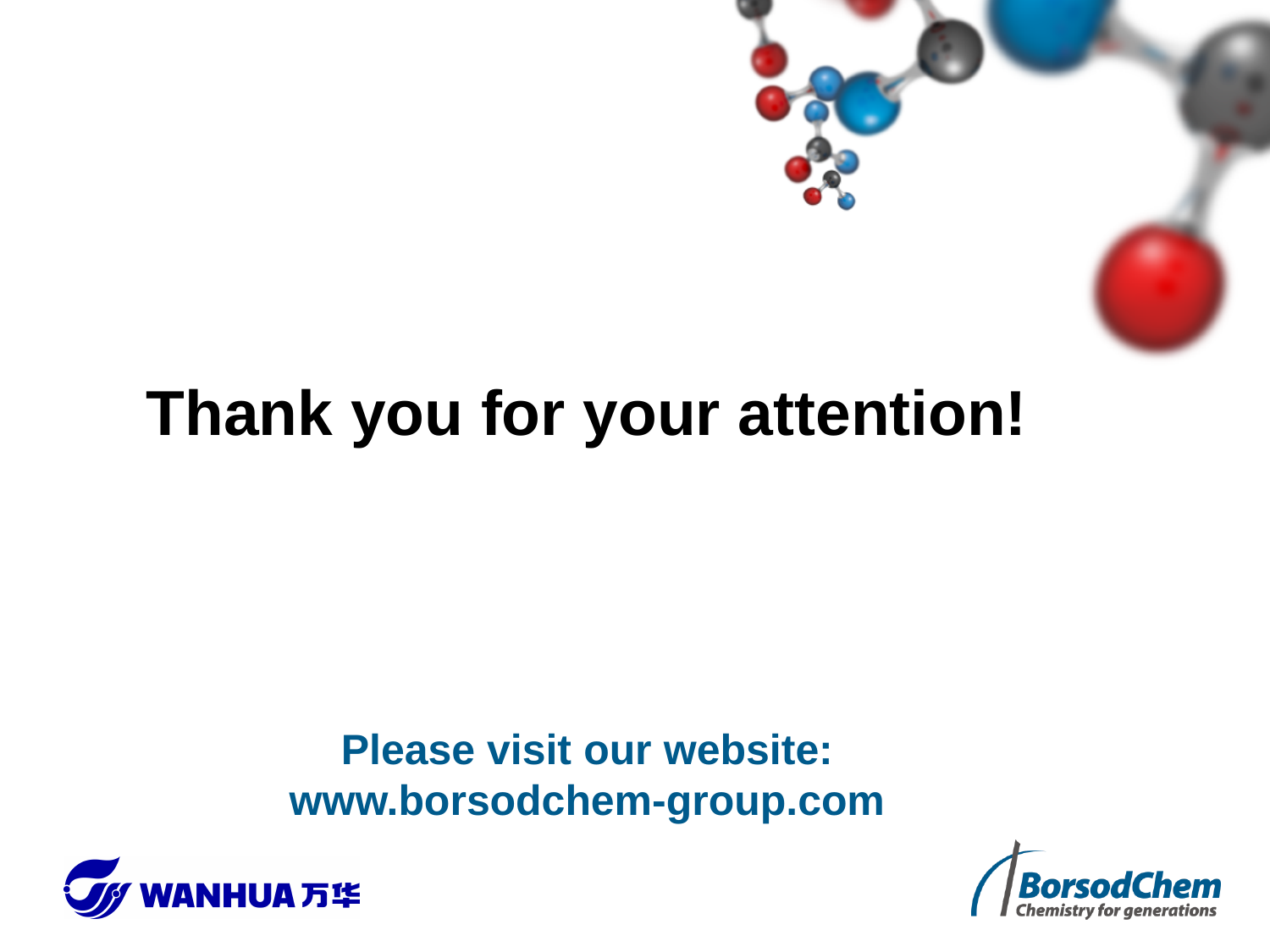

Thank you for your attention!
Please visit our website:
www.borsodchem-group.com